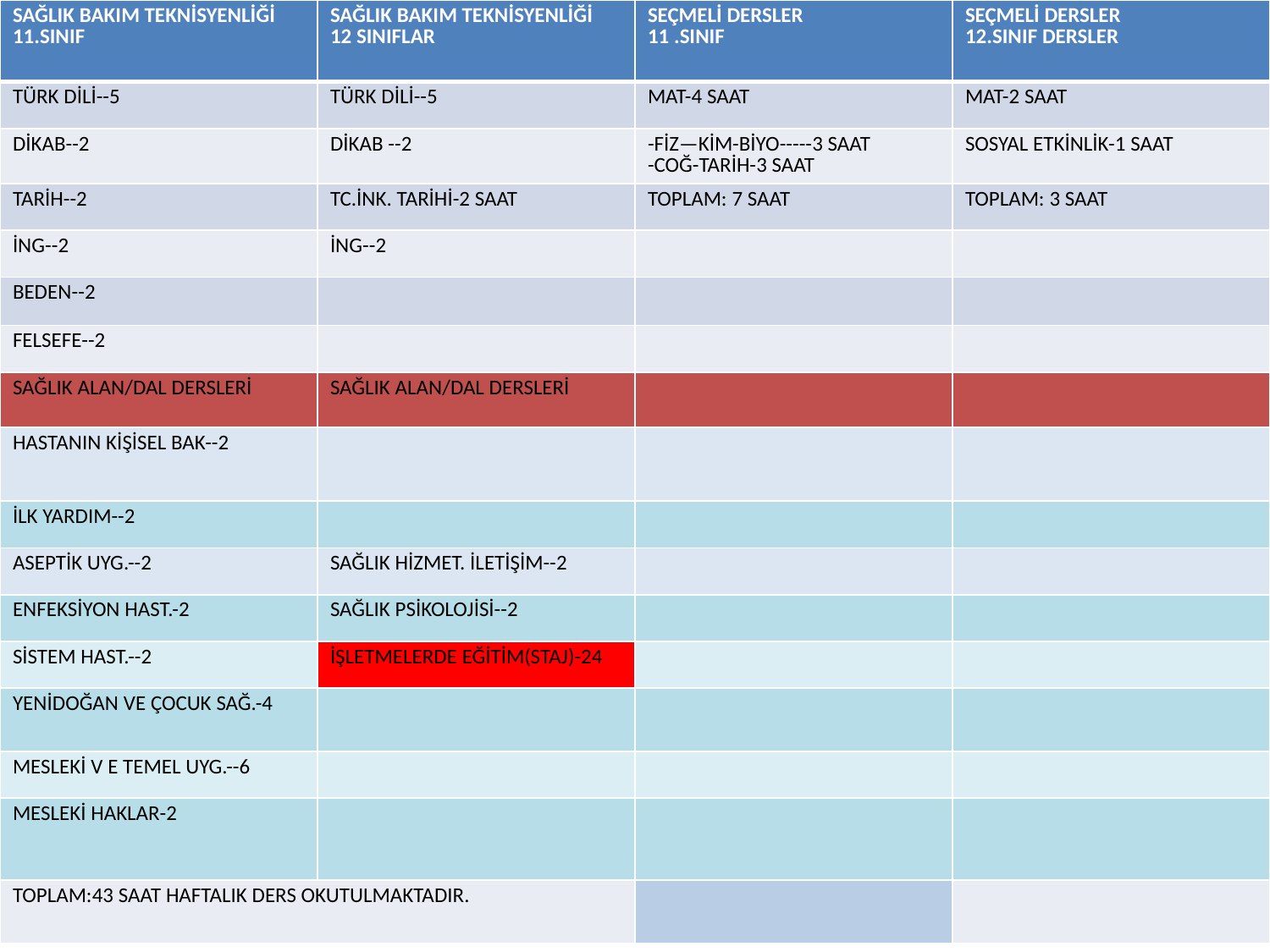

| SAĞLIK BAKIM TEKNİSYENLİĞİ 11.SINIF | SAĞLIK BAKIM TEKNİSYENLİĞİ 12 SINIFLAR | SEÇMELİ DERSLER 11 .SINIF | SEÇMELİ DERSLER 12.SINIF DERSLER |
| --- | --- | --- | --- |
| TÜRK DİLİ--5 | TÜRK DİLİ--5 | MAT-4 SAAT | MAT-2 SAAT |
| DİKAB--2 | DİKAB --2 | -FİZ—KİM-BİYO-----3 SAAT -COĞ-TARİH-3 SAAT | SOSYAL ETKİNLİK-1 SAAT |
| TARİH--2 | TC.İNK. TARİHİ-2 SAAT | TOPLAM: 7 SAAT | TOPLAM: 3 SAAT |
| İNG--2 | İNG--2 |  |  |
| BEDEN--2 |  |  |  |
| FELSEFE--2 |  |  |  |
| SAĞLIK ALAN/DAL DERSLERİ | SAĞLIK ALAN/DAL DERSLERİ |  |  |
| HASTANIN KİŞİSEL BAK--2 |  |  |  |
| İLK YARDIM--2 |  |  |  |
| ASEPTİK UYG.--2 | SAĞLIK HİZMET. İLETİŞİM--2 |  |  |
| ENFEKSİYON HAST.-2 | SAĞLIK PSİKOLOJİSİ--2 |  |  |
| SİSTEM HAST.--2 | İŞLETMELERDE EĞİTİM(STAJ)-24 |  |  |
| YENİDOĞAN VE ÇOCUK SAĞ.-4 |  |  |  |
| MESLEKİ V E TEMEL UYG.--6 |  |  |  |
| MESLEKİ HAKLAR-2 |  |  |  |
| TOPLAM:43 SAAT HAFTALIK DERS OKUTULMAKTADIR. |  |  |  |